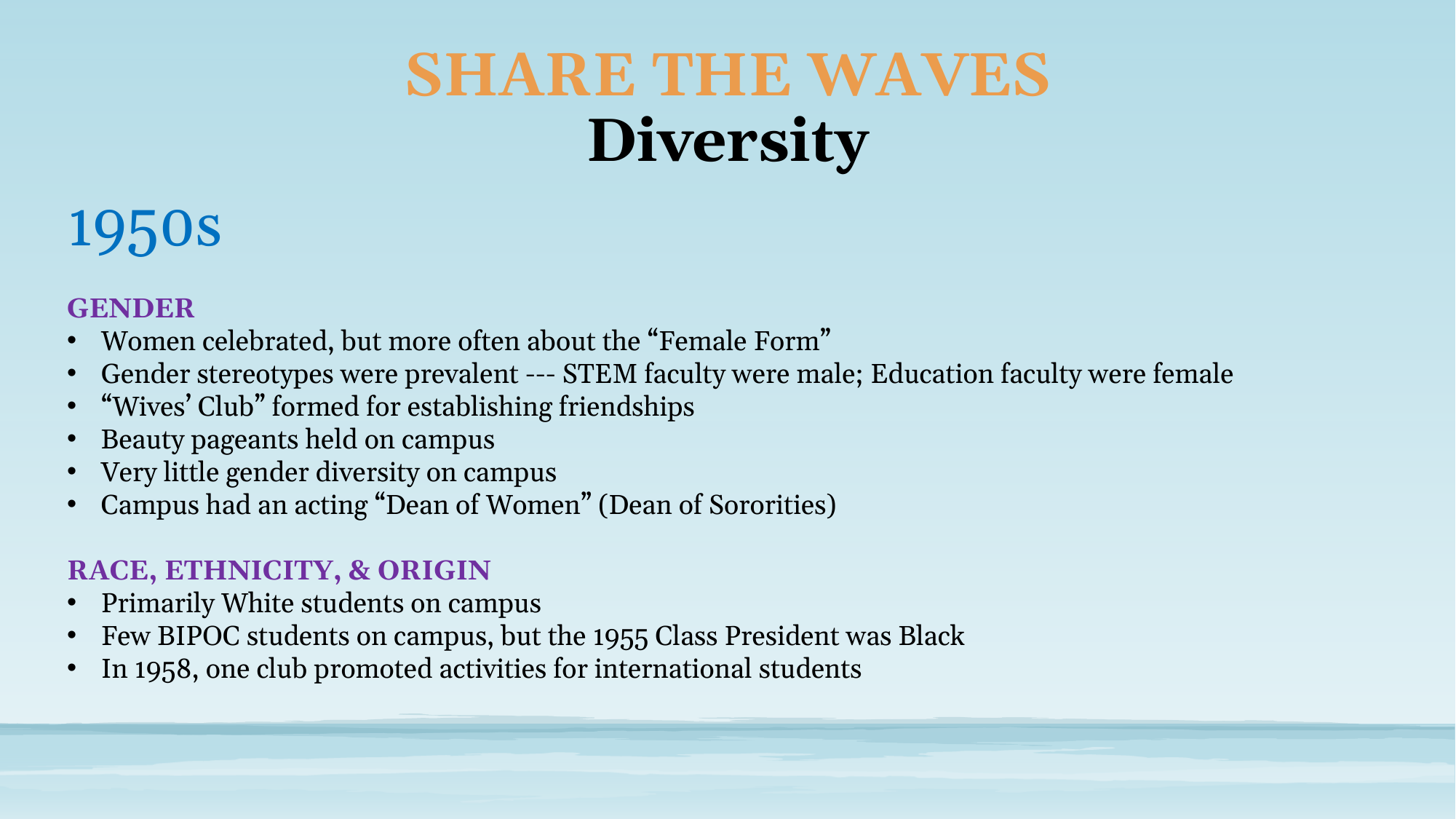

# SHARE THE WAVES Diversity
1950s

GENDER
Women celebrated, but more often about the “Female Form”
Gender stereotypes were prevalent --- STEM faculty were male; Education faculty were female
“Wives’ Club” formed for establishing friendships
Beauty pageants held on campus
Very little gender diversity on campus
Campus had an acting “Dean of Women” (Dean of Sororities)

RACE, ETHNICITY, & ORIGIN
Primarily White students on campus
Few BIPOC students on campus, but the 1955 Class President was Black
In 1958, one club promoted activities for international students